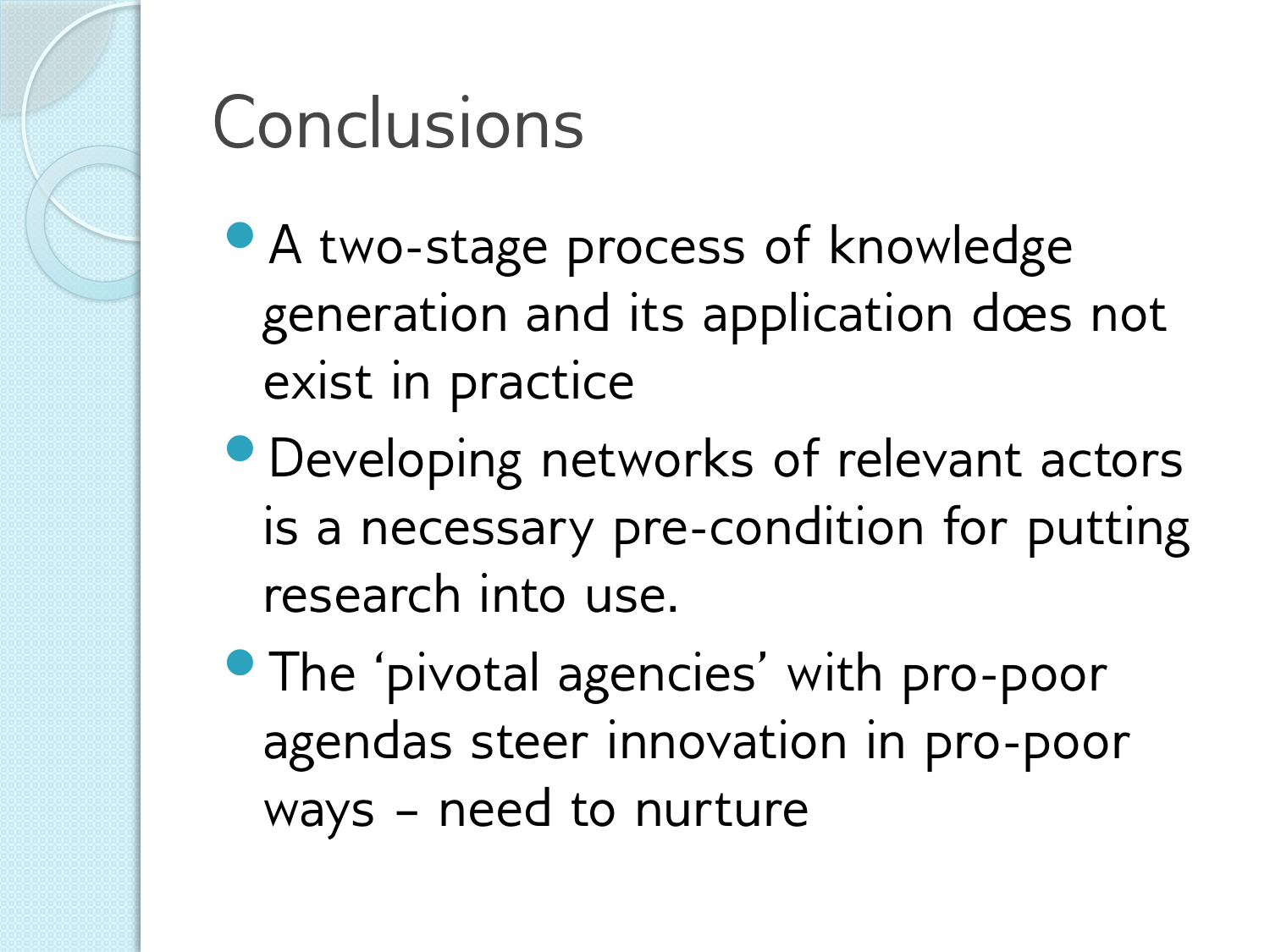

# Conclusions
A two-stage process of knowledge generation and its application does not exist in practice
Developing networks of relevant actors is a necessary pre-condition for putting research into use.
The ‘pivotal agencies’ with pro-poor agendas steer innovation in pro-poor ways – need to nurture